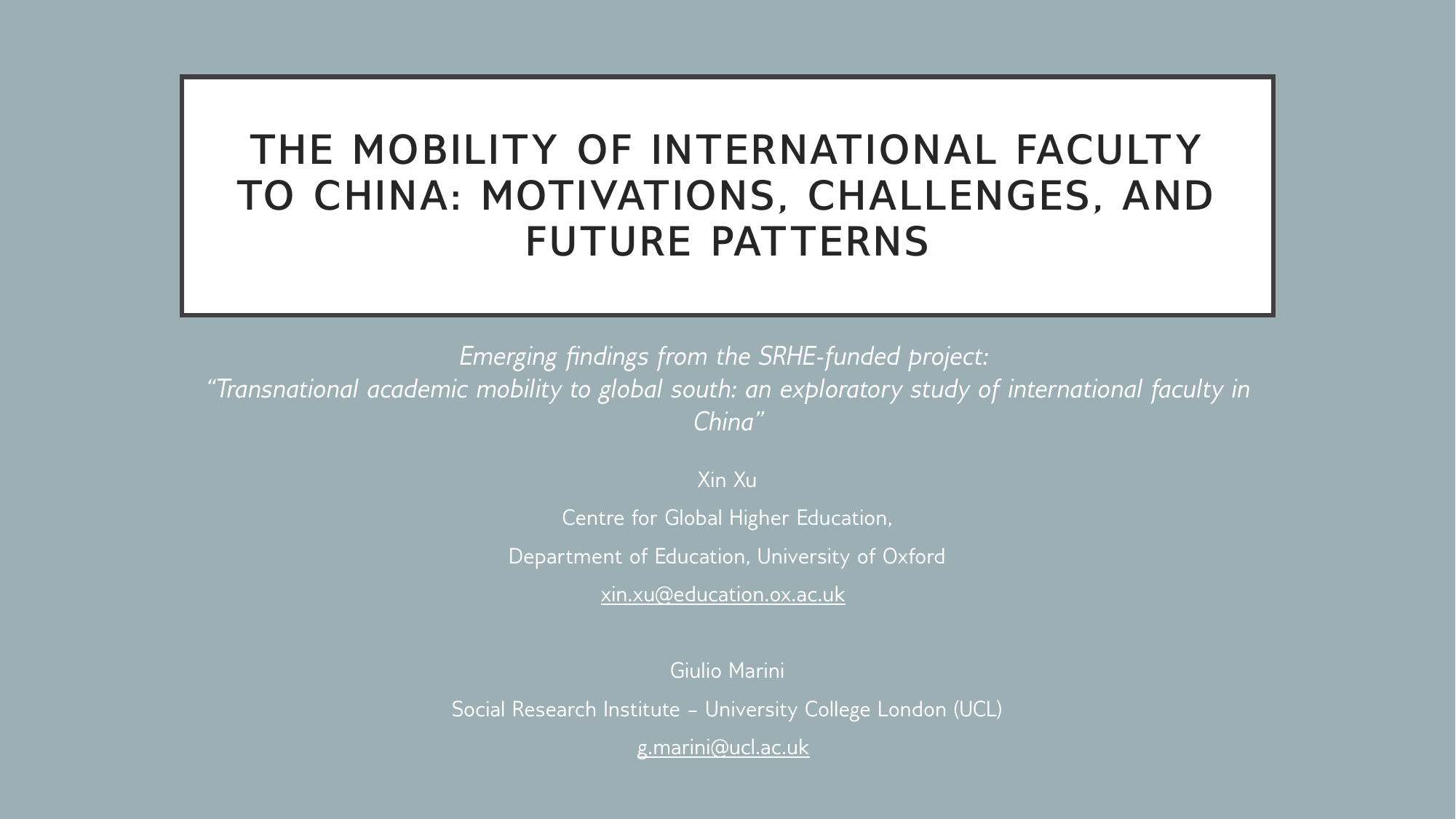

# The mobility of international faculty to China: Motivations, challenges, and future patterns
Emerging findings from the SRHE-funded project:
“Transnational academic mobility to global south: an exploratory study of international faculty in China”
Xin Xu
Centre for Global Higher Education,
Department of Education, University of Oxford
xin.xu@education.ox.ac.uk

Giulio Marini
Social Research Institute – University College London (UCL)
g.marini@ucl.ac.uk